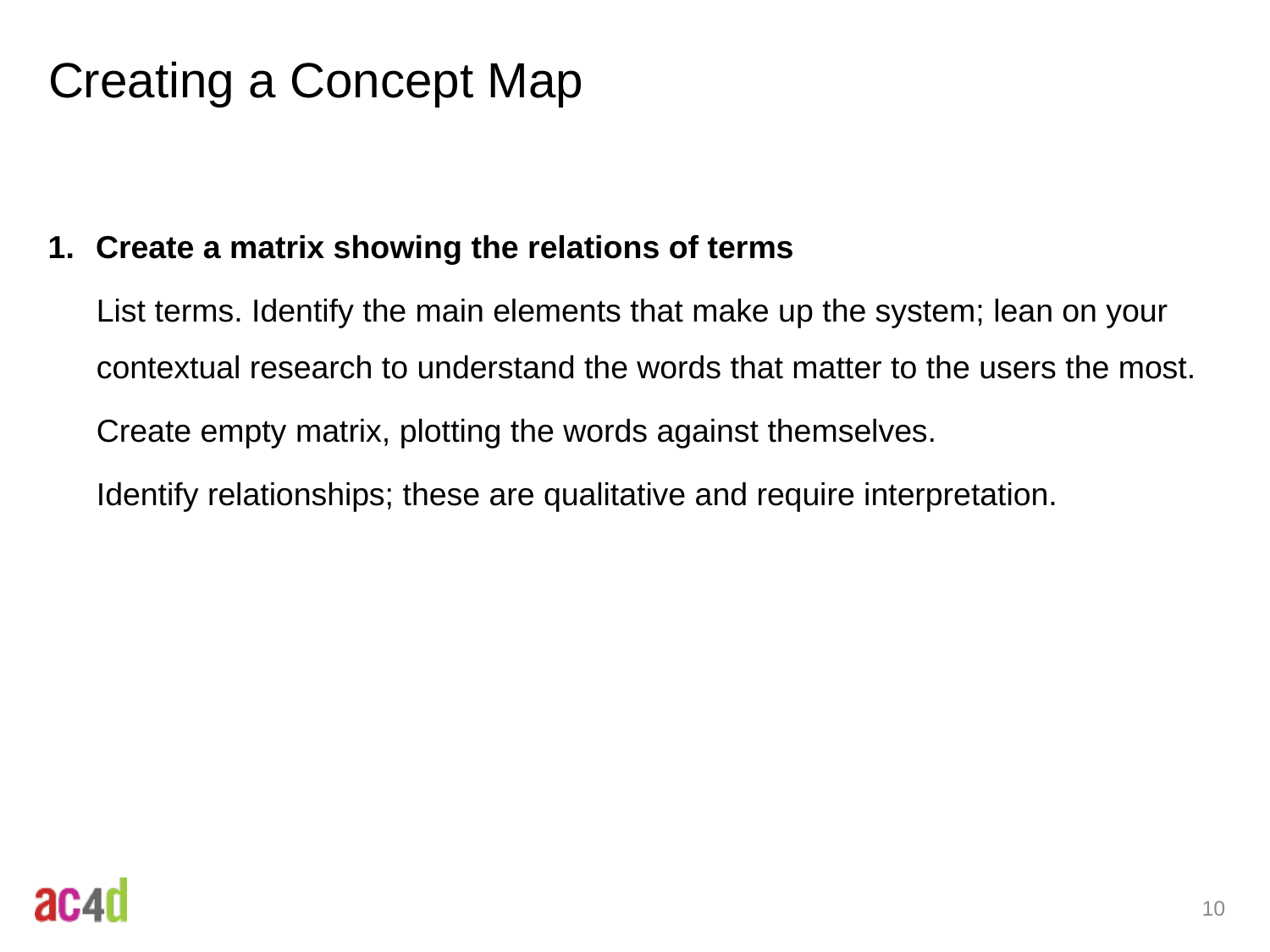

# Creating a Concept Map
Create a matrix showing the relations of terms
List terms. Identify the main elements that make up the system; lean on your contextual research to understand the words that matter to the users the most.
Create empty matrix, plotting the words against themselves.
Identify relationships; these are qualitative and require interpretation.
10